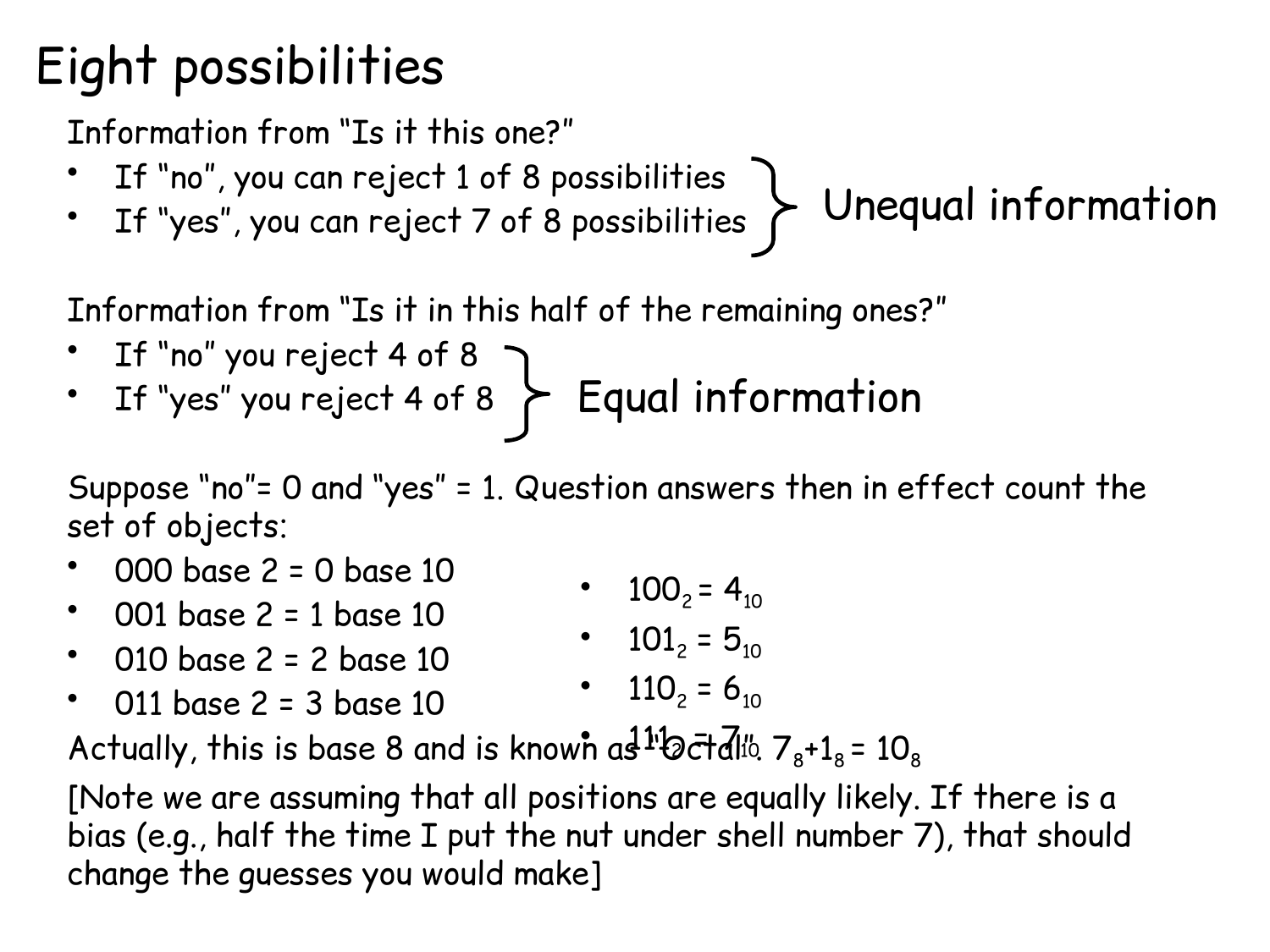

# Eight possibilities
Information from “Is it this one?”
If “no”, you can reject 1 of 8 possibilities
If “yes”, you can reject 7 of 8 possibilities

Information from “Is it in this half of the remaining ones?”
If “no” you reject 4 of 8
If “yes” you reject 4 of 8

Suppose “no”= 0 and “yes” = 1. Question answers then in effect count the set of objects:
000 base 2 = 0 base 10
001 base 2 = 1 base 10
010 base 2 = 2 base 10
011 base 2 = 3 base 10
Actually, this is base 8 and is known as “Octal”. 78+18 = 108
[Note we are assuming that all positions are equally likely. If there is a bias (e.g., half the time I put the nut under shell number 7), that should change the guesses you would make]

Unequal information

Equal information
1002 = 410
1012 = 510
1102 = 610
1112  =  710